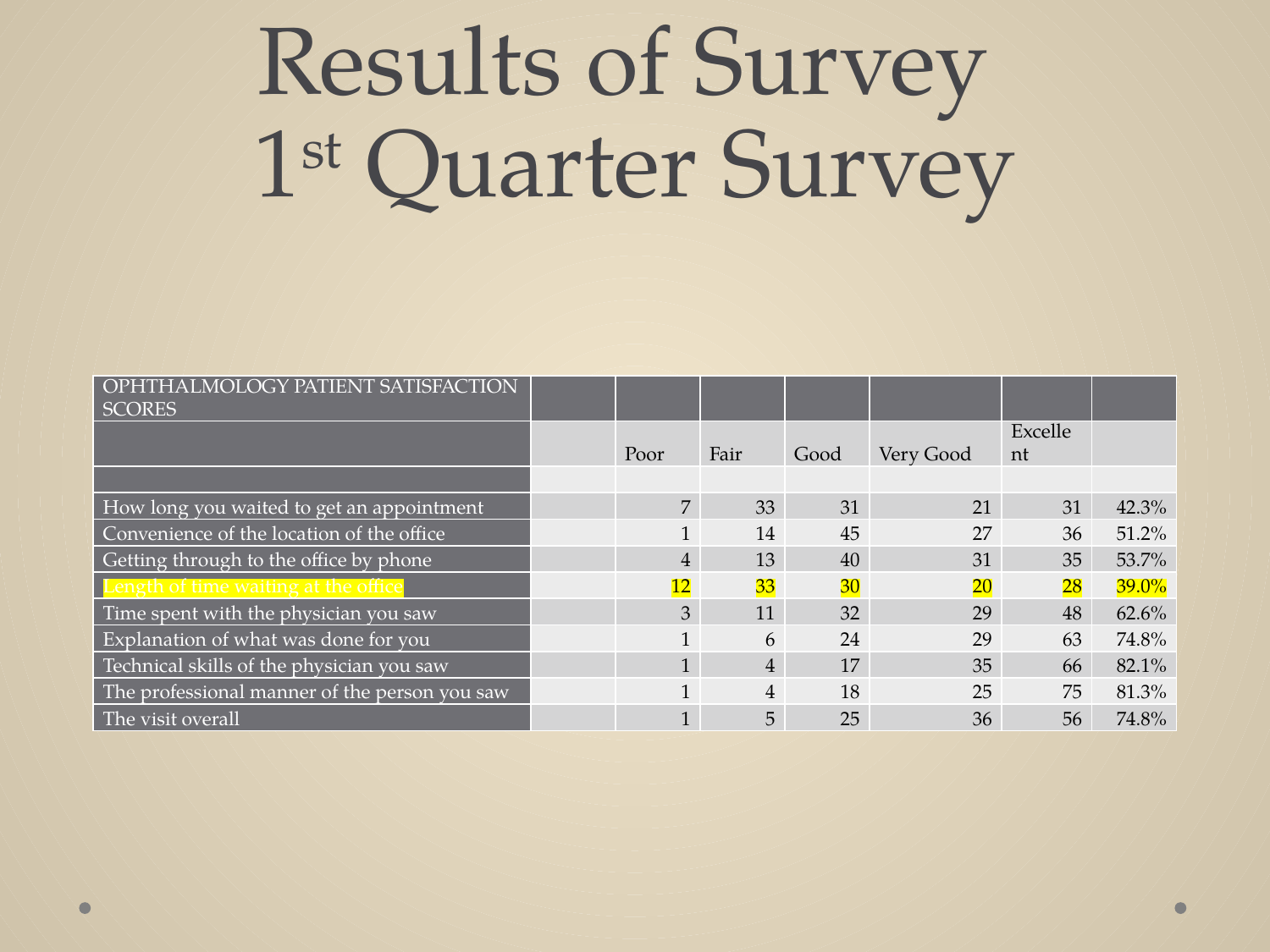

# Results of Survey 1st Quarter Survey
| OPHTHALMOLOGY PATIENT SATISFACTION SCORES |  |  |  |  |  |  |  |
| --- | --- | --- | --- | --- | --- | --- | --- |
|  |  | Poor | Fair | Good | Very Good | Excellent |  |
|  |  |  |  |  |  |  |  |
| How long you waited to get an appointment |  | 7 | 33 | 31 | 21 | 31 | 42.3% |
| Convenience of the location of the office |  | 1 | 14 | 45 | 27 | 36 | 51.2% |
| Getting through to the office by phone |  | 4 | 13 | 40 | 31 | 35 | 53.7% |
| Length of time waiting at the office |  | 12 | 33 | 30 | 20 | 28 | 39.0% |
| Time spent with the physician you saw |  | 3 | 11 | 32 | 29 | 48 | 62.6% |
| Explanation of what was done for you |  | 1 | 6 | 24 | 29 | 63 | 74.8% |
| Technical skills of the physician you saw |  | 1 | 4 | 17 | 35 | 66 | 82.1% |
| The professional manner of the person you saw |  | 1 | 4 | 18 | 25 | 75 | 81.3% |
| The visit overall |  | 1 | 5 | 25 | 36 | 56 | 74.8% |